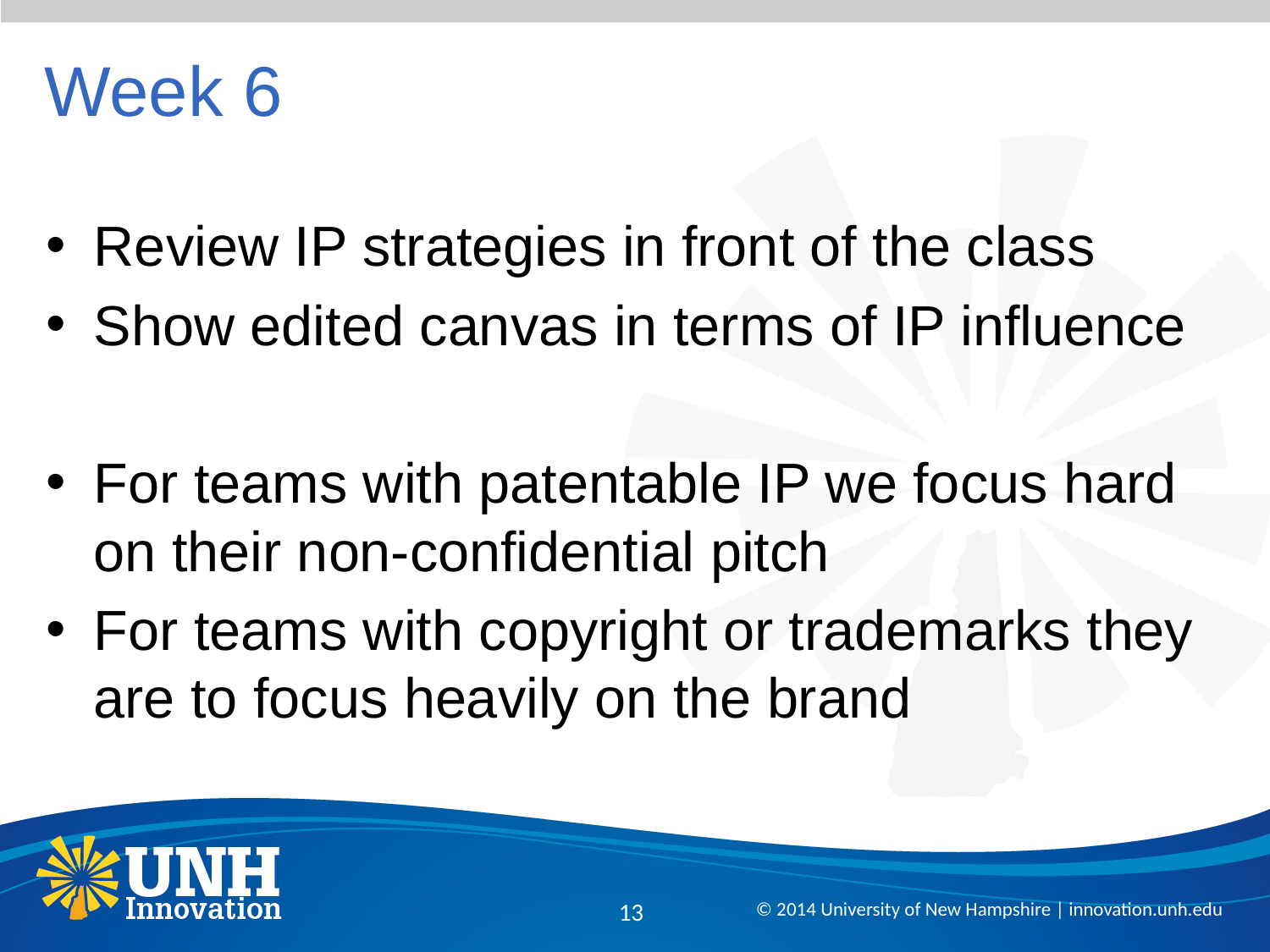

# Week 6
Review IP strategies in front of the class
Show edited canvas in terms of IP influence

For teams with patentable IP we focus hard on their non-confidential pitch
For teams with copyright or trademarks they are to focus heavily on the brand
13
© 2014 University of New Hampshire | innovation.unh.edu